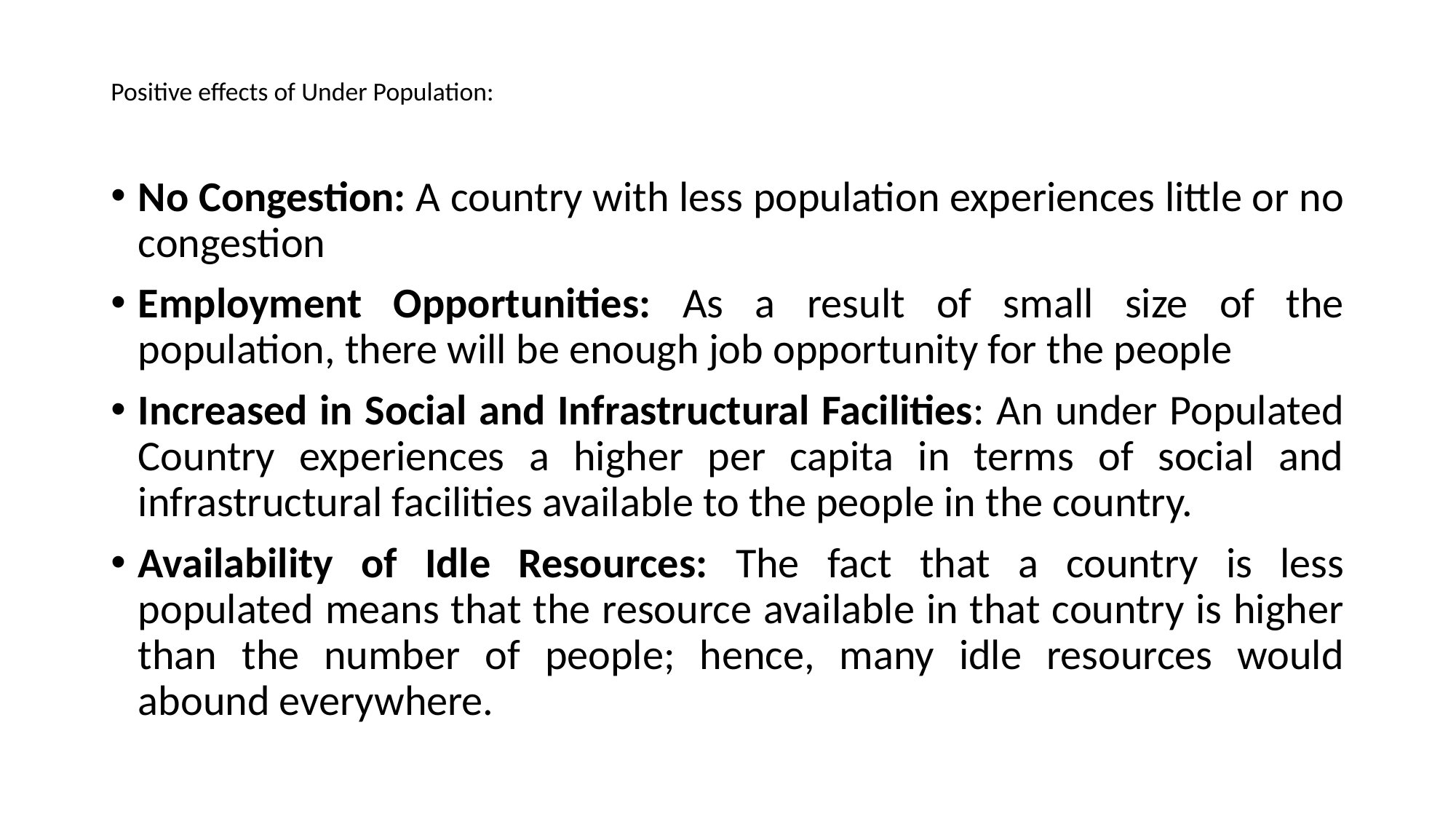

# Positive effects of Under Population:
No Congestion: A country with less population experiences little or no congestion
Employment Opportunities: As a result of small size of the population, there will be enough job opportunity for the people
Increased in Social and Infrastructural Facilities: An under Populated Country experiences a higher per capita in terms of social and infrastructural facilities available to the people in the country.
Availability of Idle Resources: The fact that a country is less populated means that the resource available in that country is higher than the number of people; hence, many idle resources would abound everywhere.